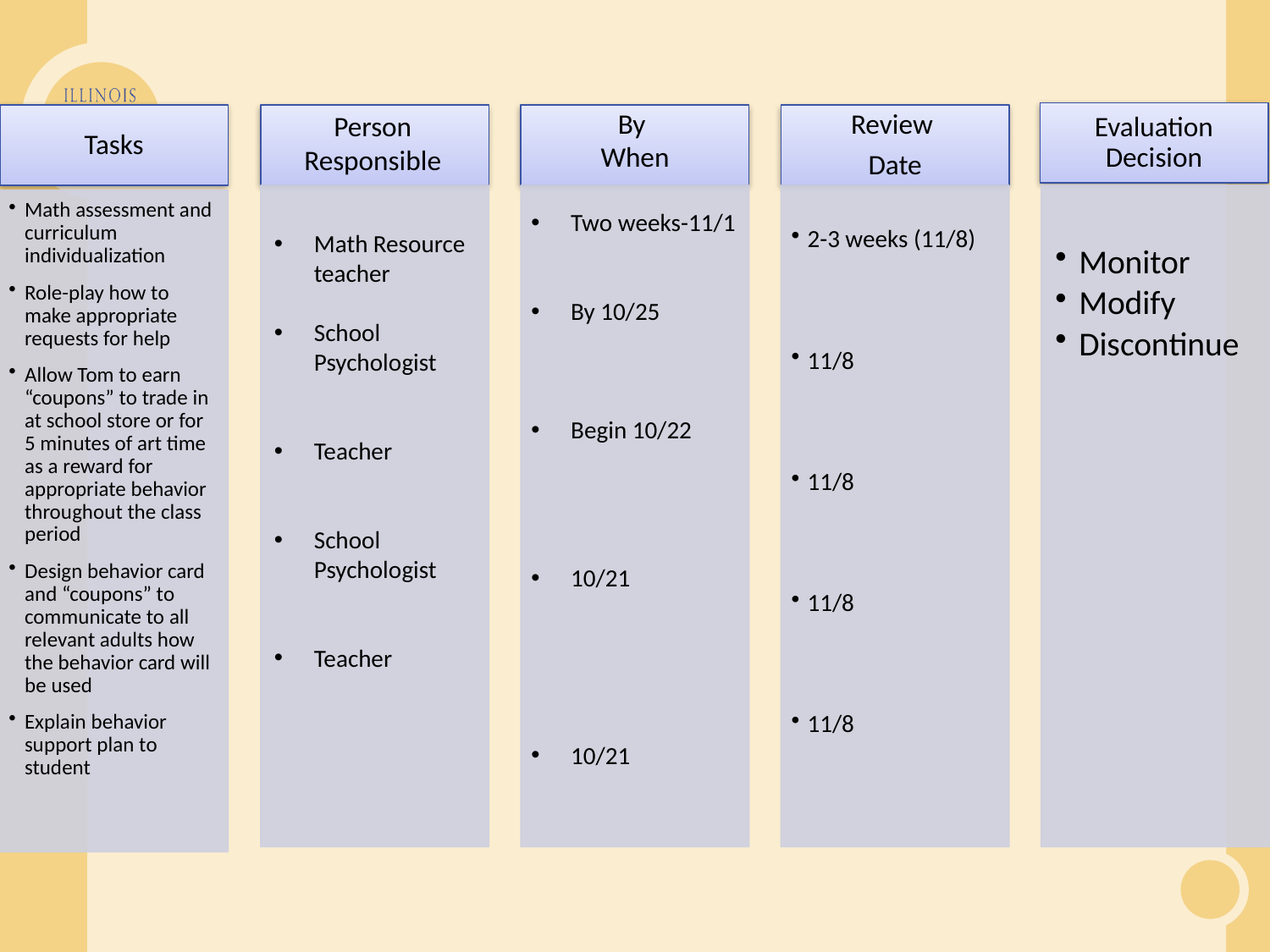

Tasks
Math assessment and curriculum individualization

Role-play how to make appropriate requests for help

Allow Tom to earn “coupons” to trade in at school store or for 5 minutes of art time as a reward for appropriate behavior throughout the class period

Design behavior card and “coupons” to communicate to all relevant adults how the behavior card will be used

Explain behavior support plan to student

Review
Date

2-3 weeks (11/8)

11/8

11/8

11/8

11/8

Evaluation Decision

Monitor
Modify
Discontinue
By
When
Person Responsible
Two weeks-11/1

By 10/25

Begin 10/22

10/21

10/21
Math Resource teacher

School Psychologist

Teacher

School Psychologist

Teacher